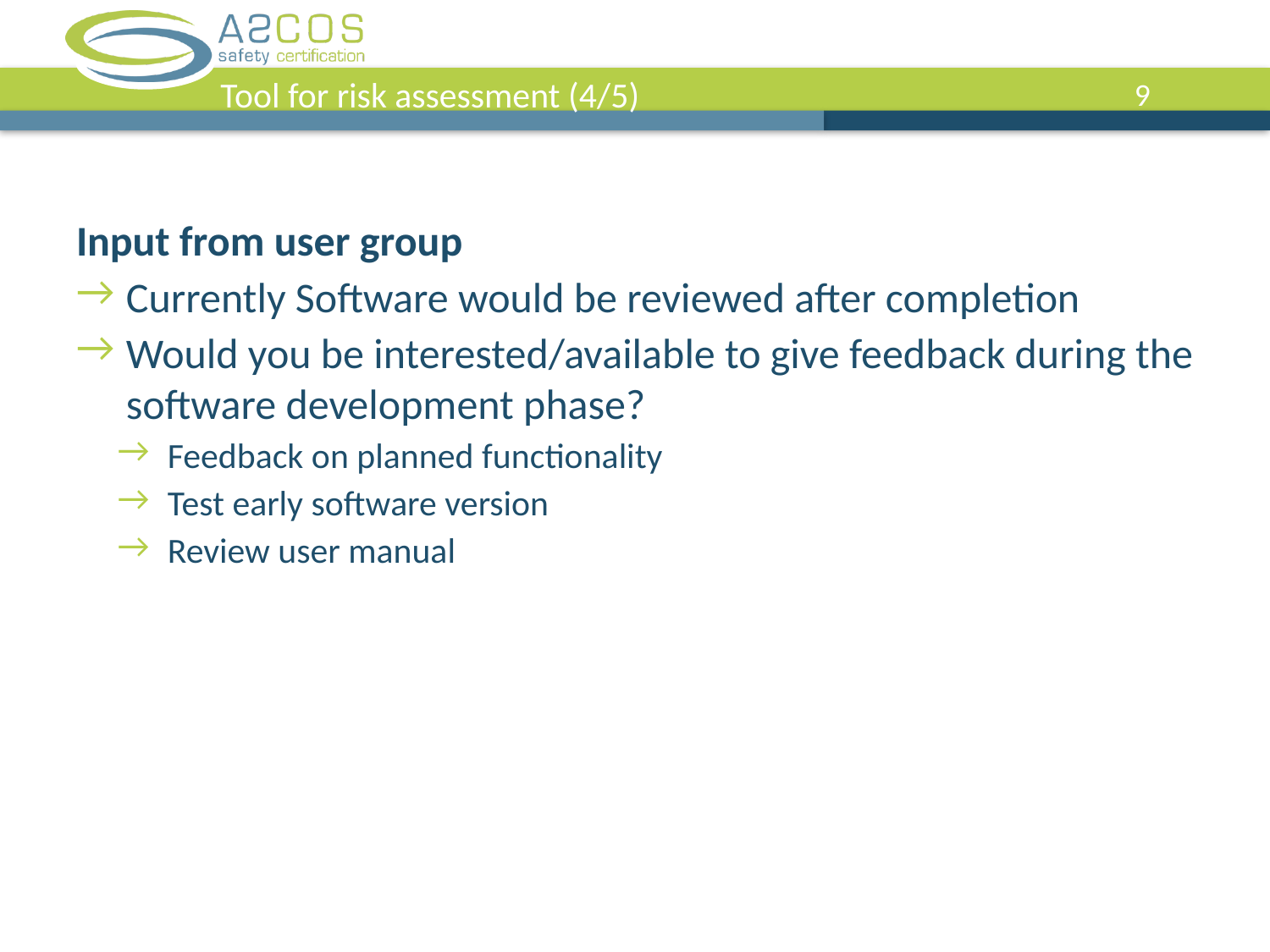

Tool for risk assessment (4/5)
Input from user group
Currently Software would be reviewed after completion
Would you be interested/available to give feedback during the software development phase?
Feedback on planned functionality
Test early software version
Review user manual